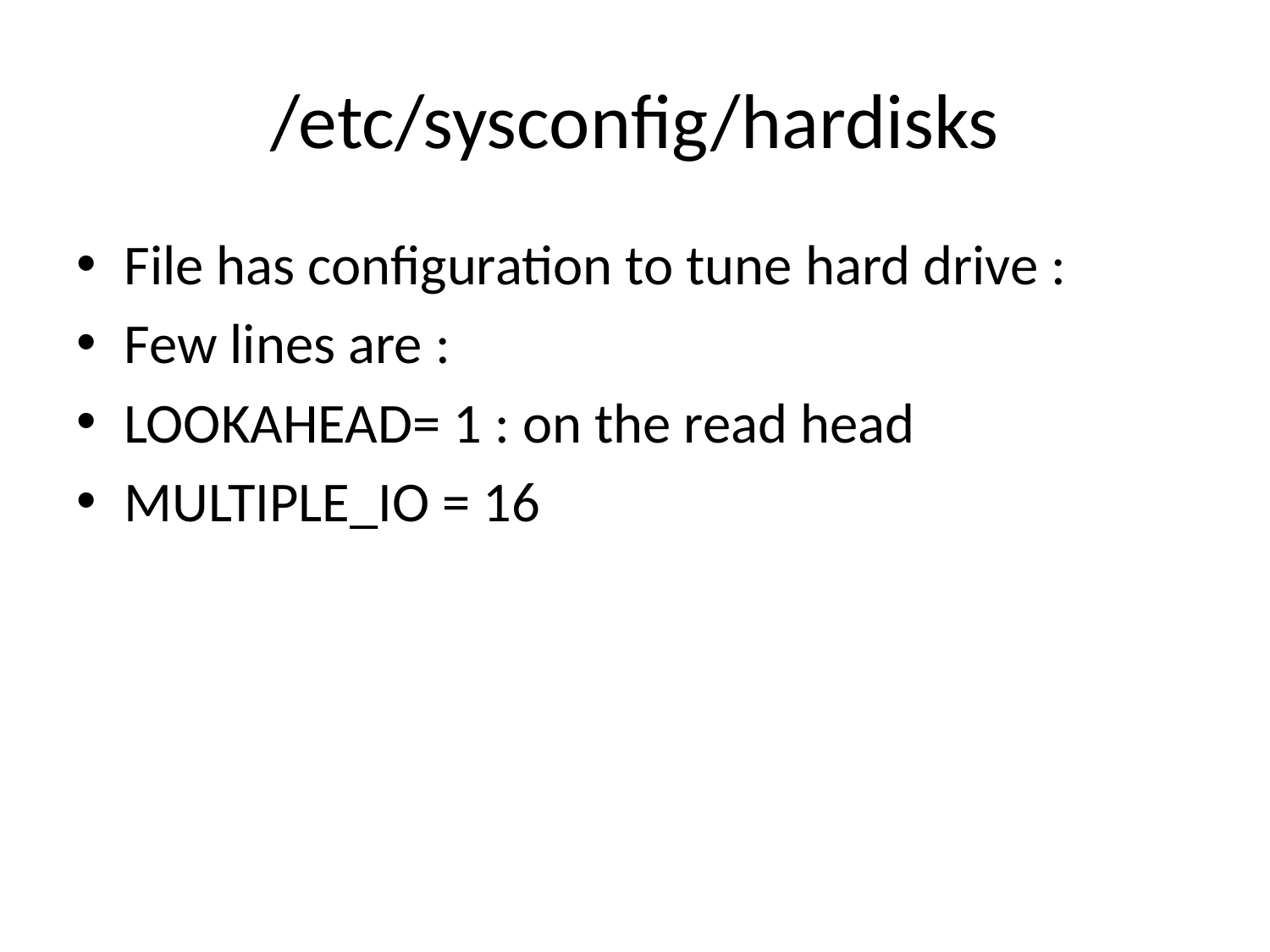

# /etc/sysconfig/hardisks
File has configuration to tune hard drive :
Few lines are :
LOOKAHEAD= 1 : on the read head
MULTIPLE_IO = 16